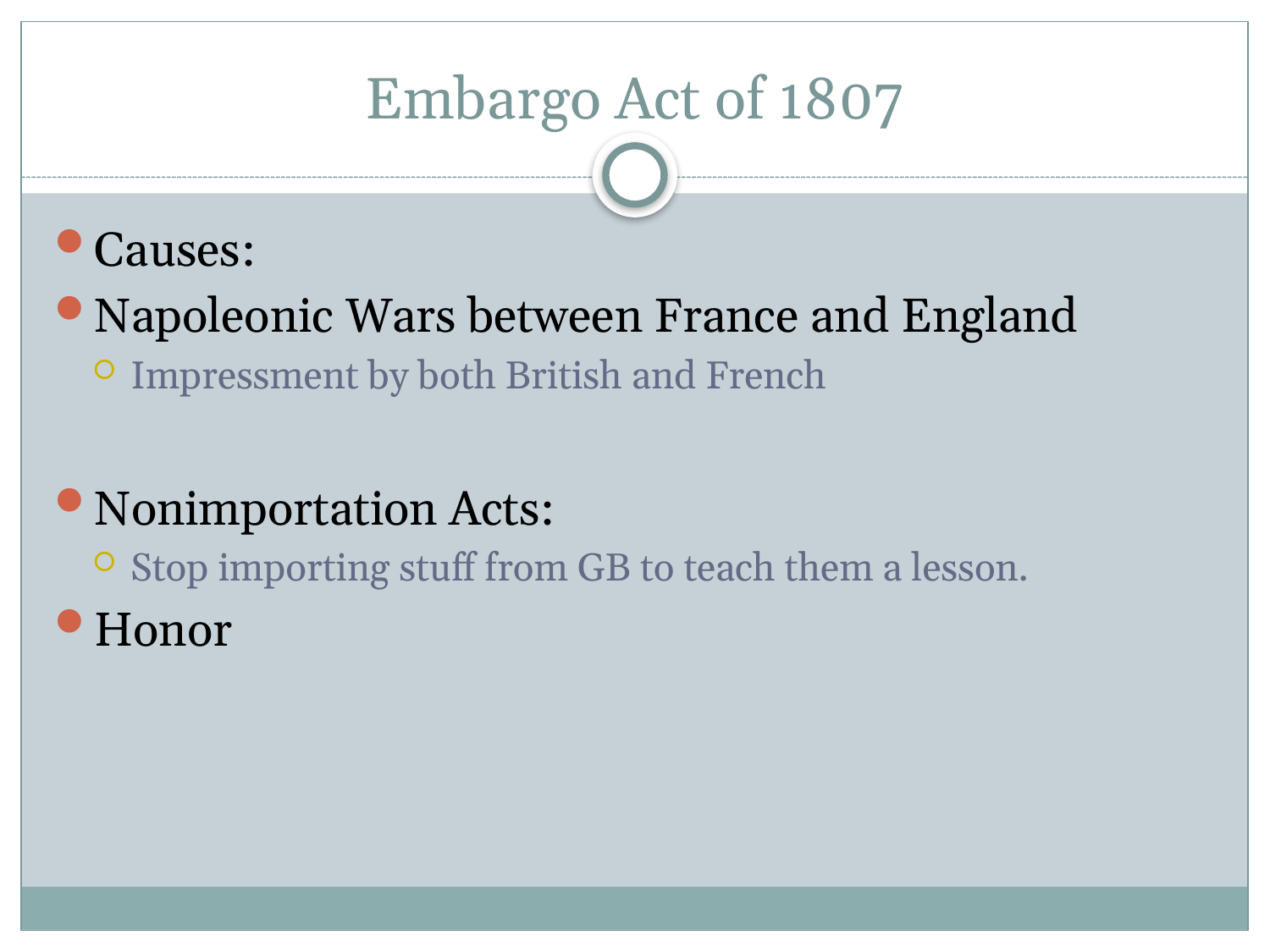

# Embargo Act of 1807
Causes:
Napoleonic Wars between France and England
Impressment by both British and French

Nonimportation Acts:
Stop importing stuff from GB to teach them a lesson.
Honor